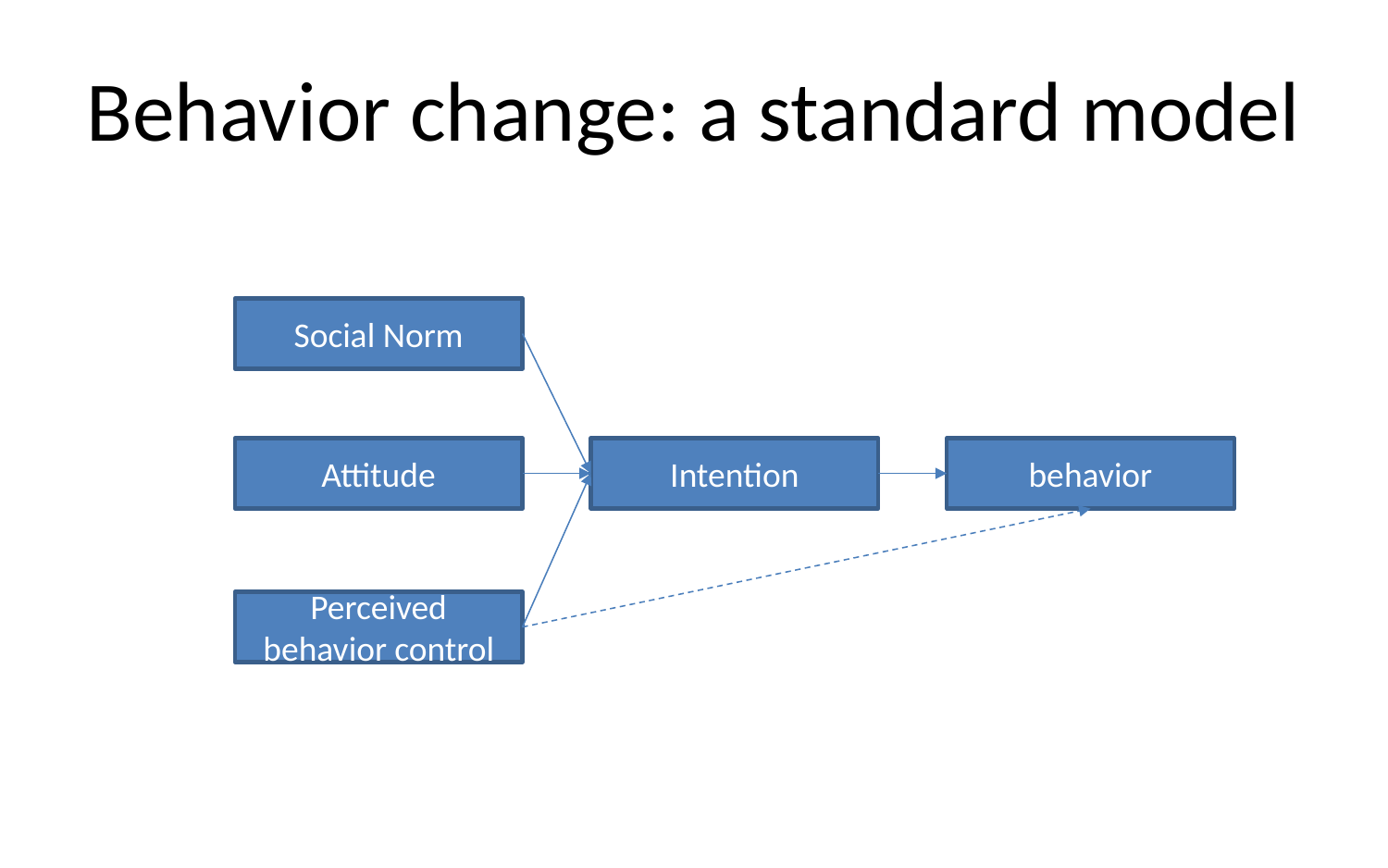

# Behavior change: a standard model
Social Norm
behavior
Attitude
Intention
Perceived behavior control